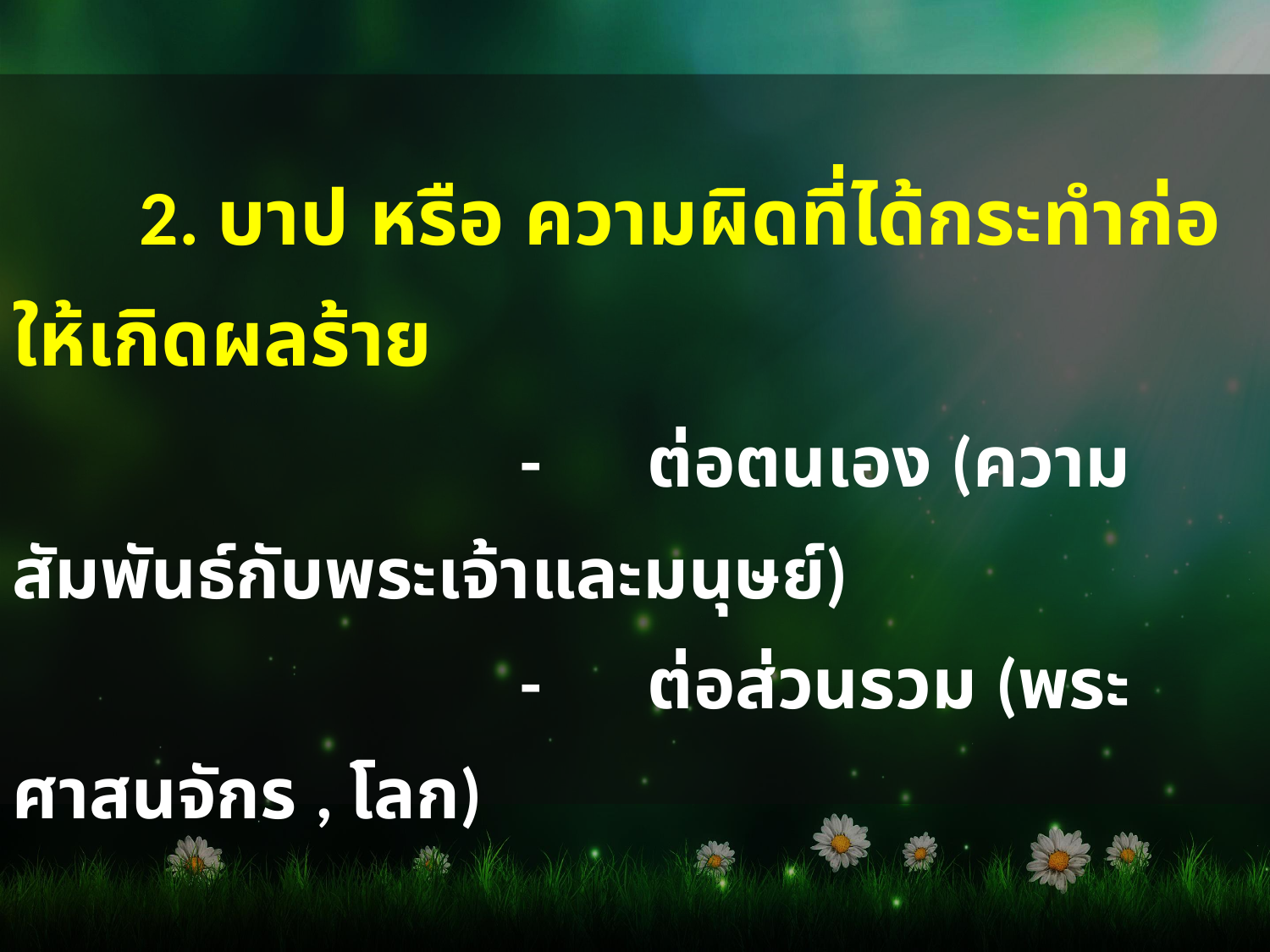

2. บาป หรือ ความผิดที่ได้กระทำก่อให้เกิดผลร้าย
				-	ต่อตนเอง (ความสัมพันธ์กับพระเจ้าและมนุษย์)
				-	ต่อส่วนรวม (พระศาสนจักร , โลก)